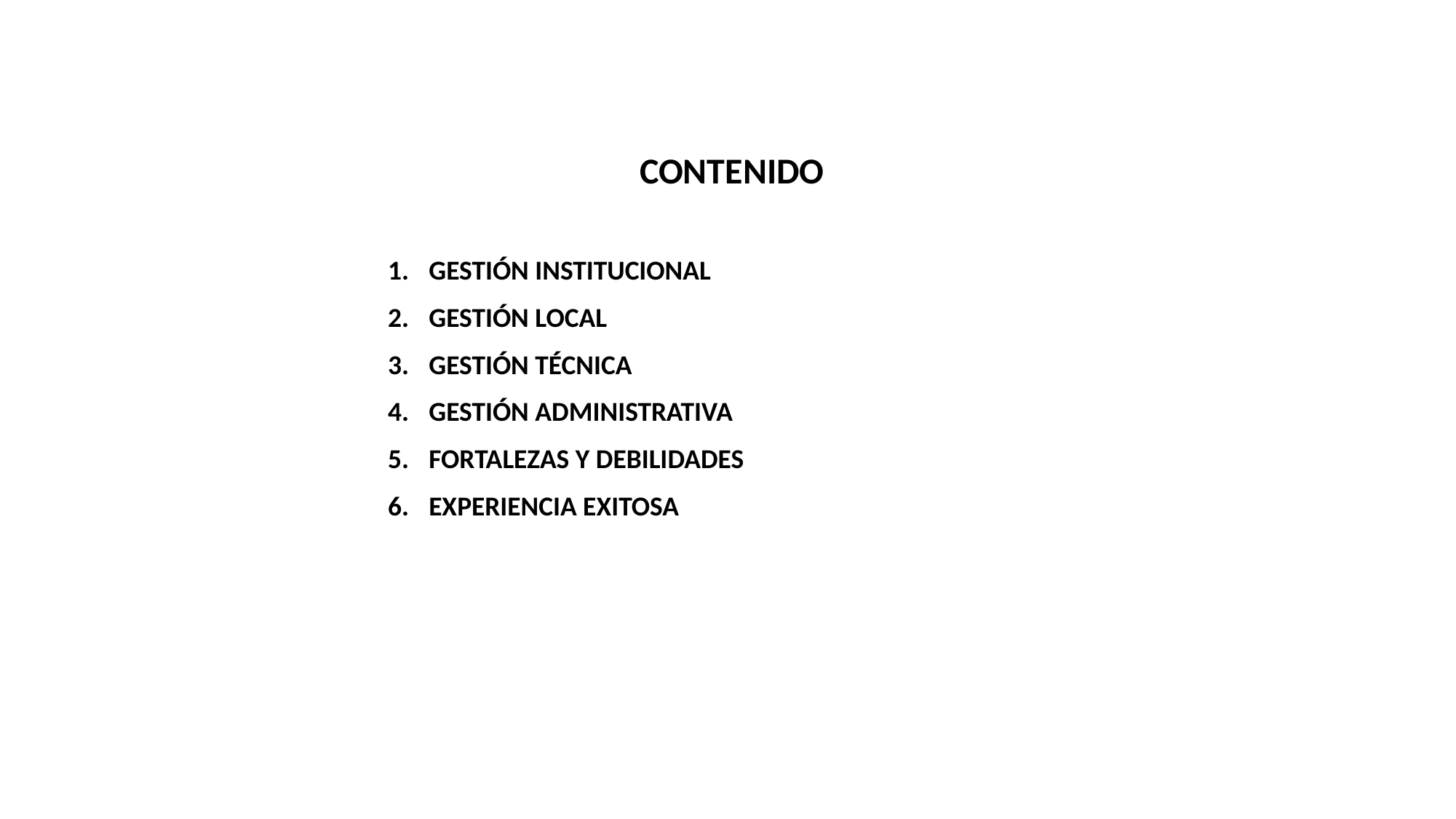

CONTENIDO

GESTIÓN INSTITUCIONAL
GESTIÓN LOCAL
GESTIÓN TÉCNICA
GESTIÓN ADMINISTRATIVA
FORTALEZAS Y DEBILIDADES
EXPERIENCIA EXITOSA